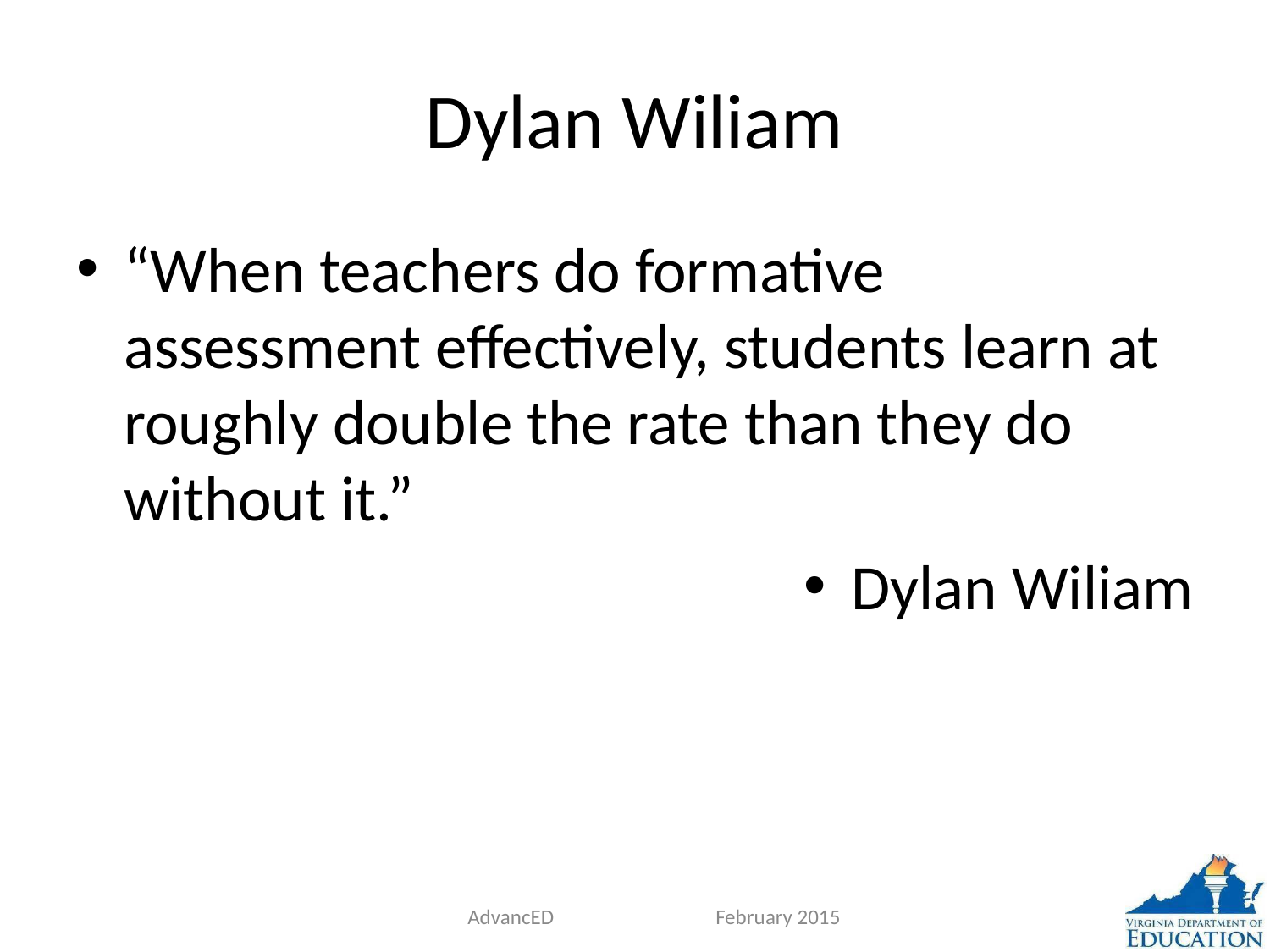

# Dylan Wiliam
“When teachers do formative assessment effectively, students learn at roughly double the rate than they do without it.”
Dylan Wiliam